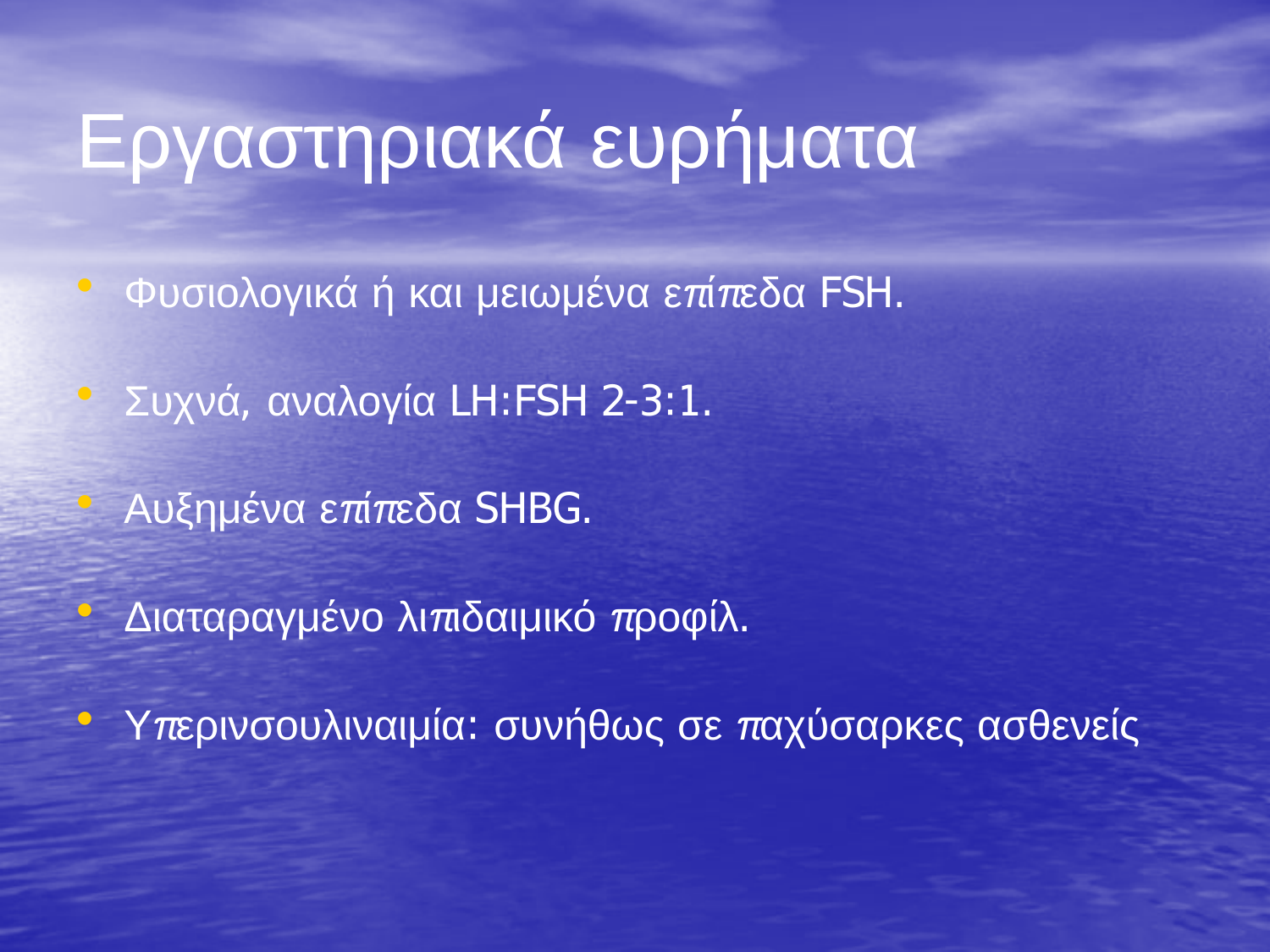

# Εργαστηριακά ευρήματα
Φυσιολογικά ή και μειωμένα επίπεδα FSH.

Συχνά, αναλογία LH:FSH 2-3:1.

Αυξημένα επίπεδα SHBG.

Διαταραγμένο λιπιδαιμικό προφίλ.

Υπερινσουλιναιμία: συνήθως σε παχύσαρκες ασθενείς